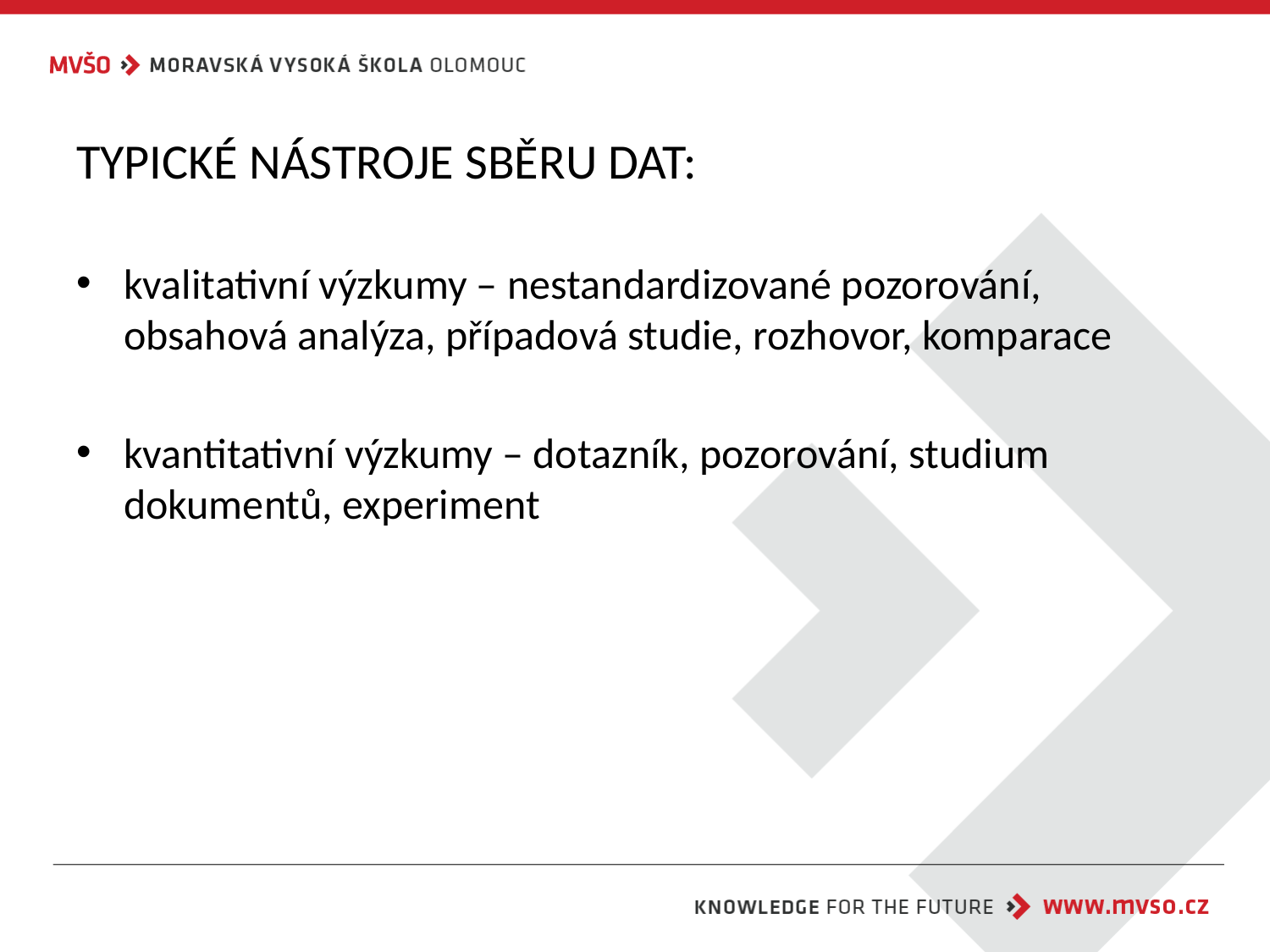

TYPICKÉ NÁSTROJE SBĚRU DAT:

kvalitativní výzkumy – nestandardizované pozorování, obsahová analýza, případová studie, rozhovor, komparace

kvantitativní výzkumy – dotazník, pozorování, studium dokumentů, experiment